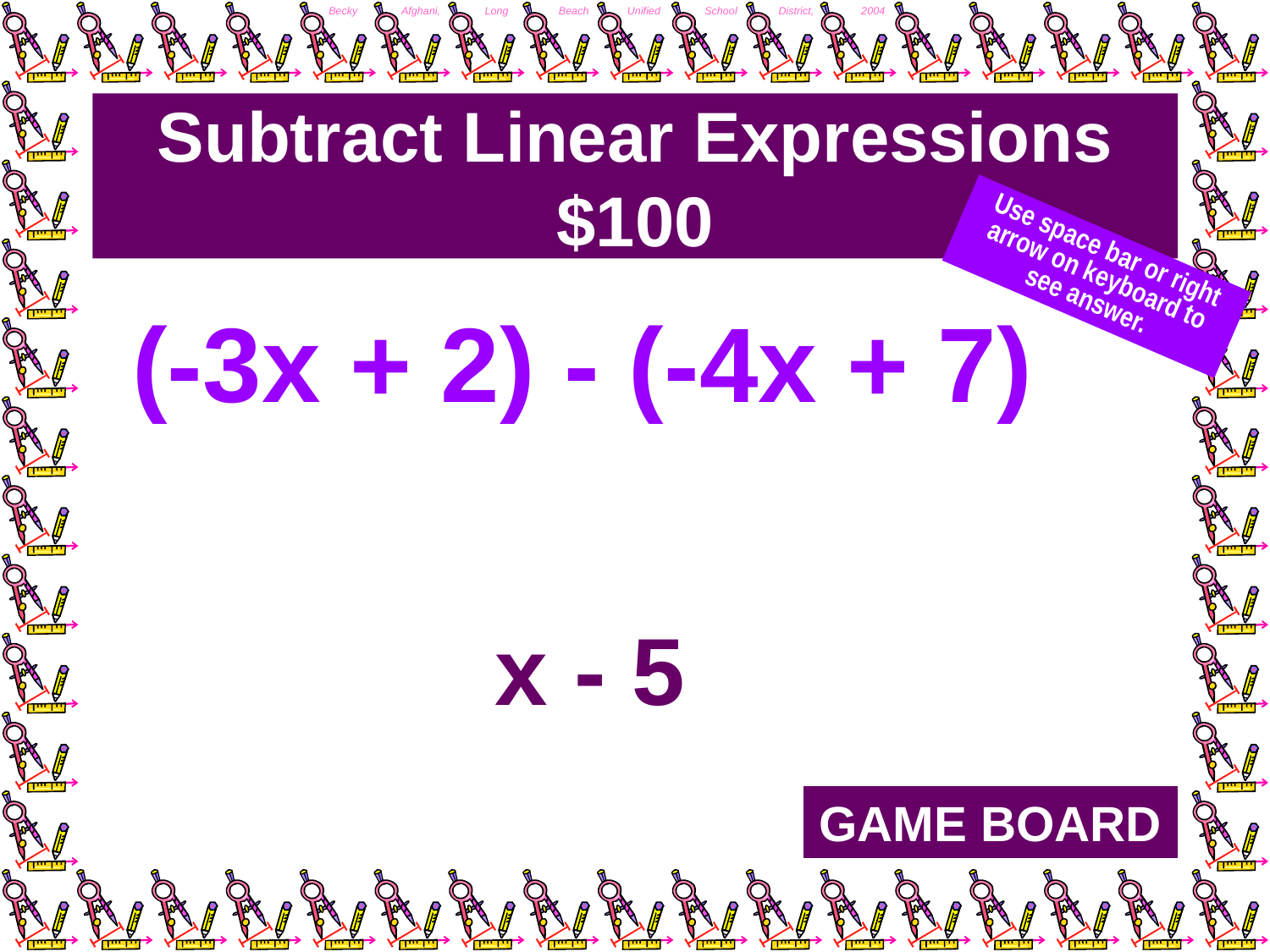

# Subtract Linear Expressions $100
Use space bar or right arrow on keyboard to see answer.
(-3x + 2) - (-4x + 7)
x - 5
GAME BOARD